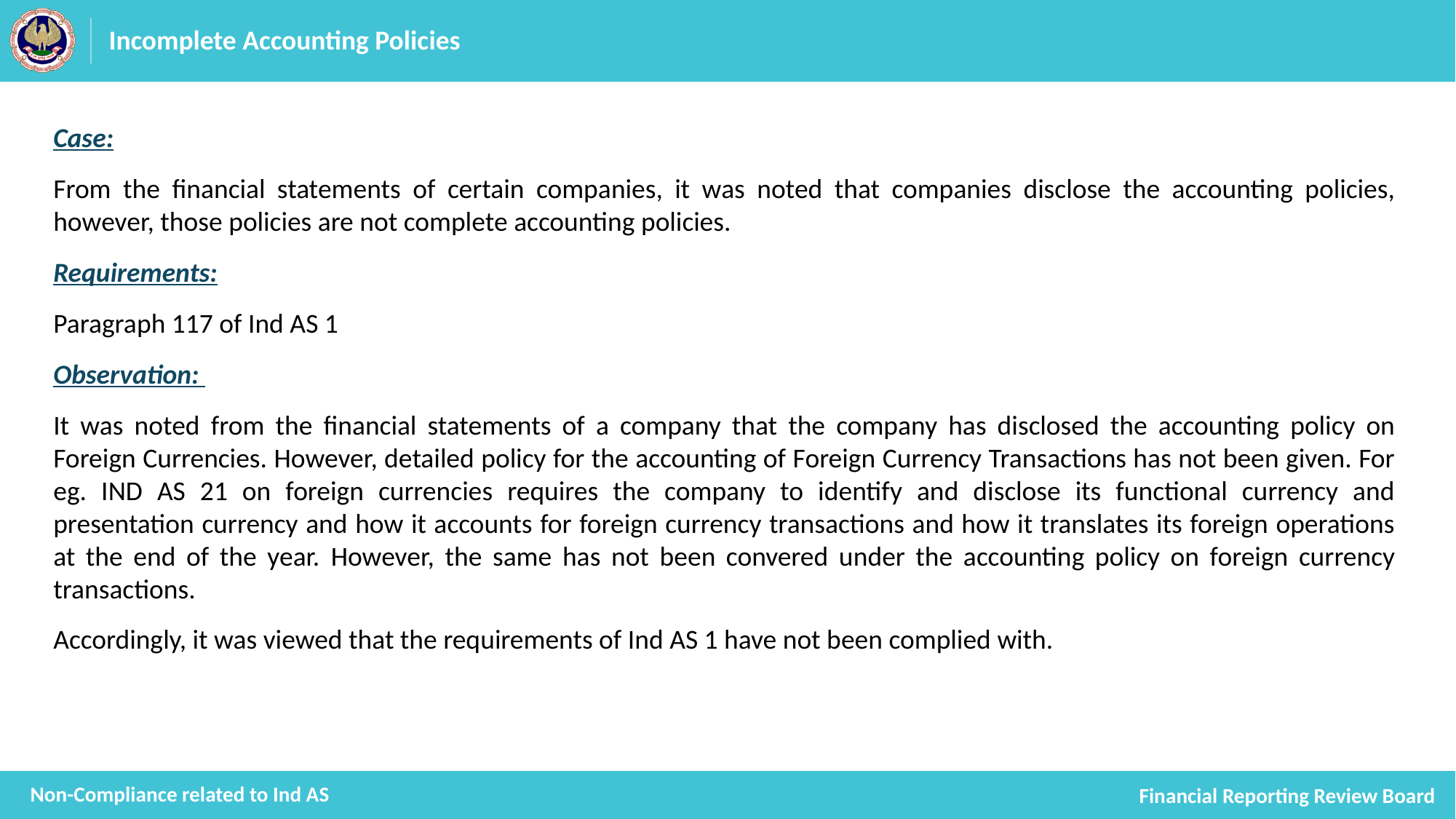

# Incomplete Accounting Policies
Case:
From the financial statements of certain companies, it was noted that companies disclose the accounting policies, however, those policies are not complete accounting policies.
Requirements:
Paragraph 117 of Ind AS 1
Observation:
It was noted from the financial statements of a company that the company has disclosed the accounting policy on Foreign Currencies. However, detailed policy for the accounting of Foreign Currency Transactions has not been given. For eg. IND AS 21 on foreign currencies requires the company to identify and disclose its functional currency and presentation currency and how it accounts for foreign currency transactions and how it translates its foreign operations at the end of the year. However, the same has not been convered under the accounting policy on foreign currency transactions.
Accordingly, it was viewed that the requirements of Ind AS 1 have not been complied with.
Non-Compliance related to Ind AS